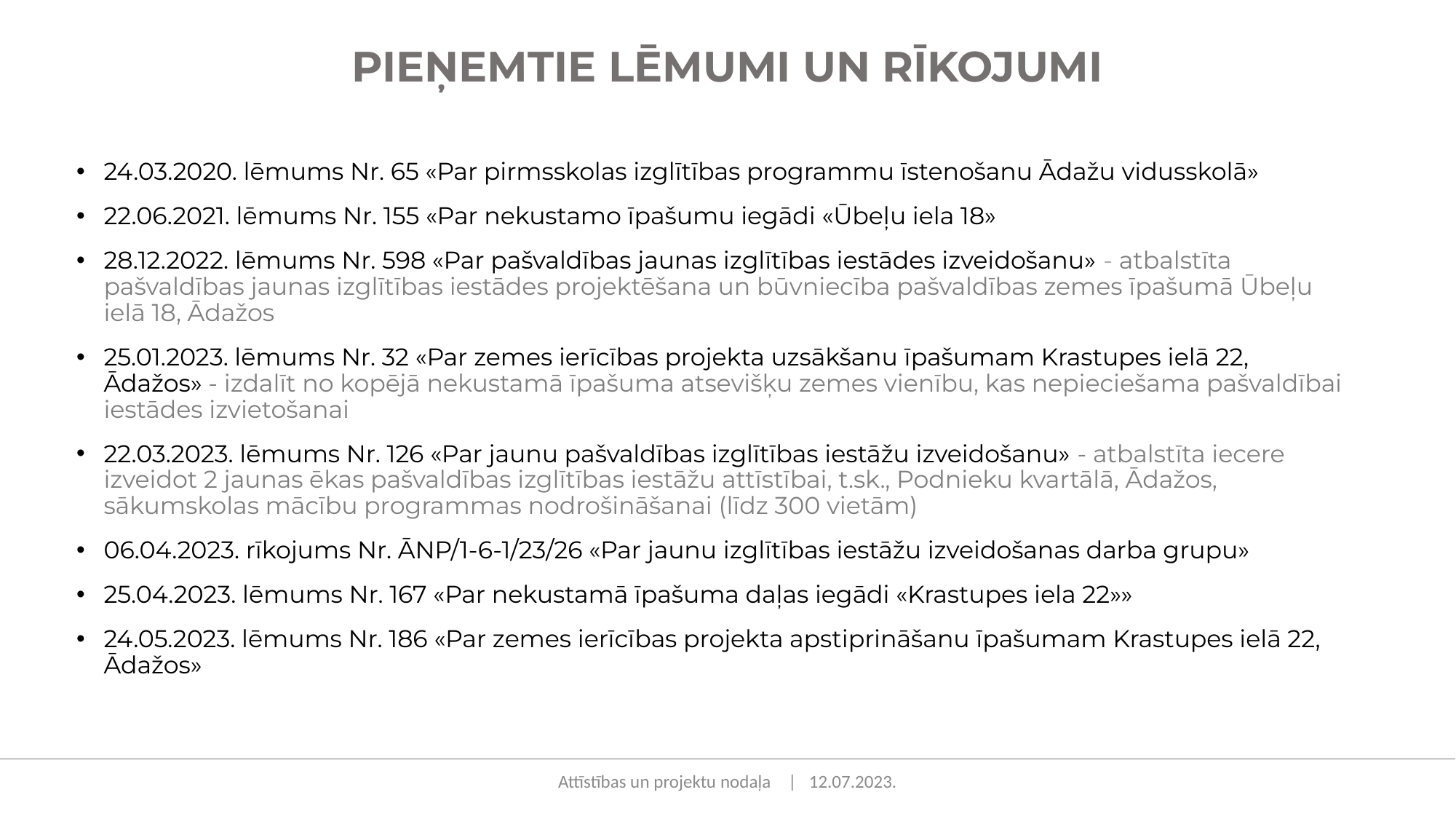

PIEŅEMTIE LĒMUMI UN RĪKOJUMI
24.03.2020. lēmums Nr. 65 «Par pirmsskolas izglītības programmu īstenošanu Ādažu vidusskolā»
22.06.2021. lēmums Nr. 155 «Par nekustamo īpašumu iegādi «Ūbeļu iela 18»
28.12.2022. lēmums Nr. 598 «Par pašvaldības jaunas izglītības iestādes izveidošanu» - atbalstīta pašvaldības jaunas izglītības iestādes projektēšana un būvniecība pašvaldības zemes īpašumā Ūbeļu ielā 18, Ādažos
25.01.2023. lēmums Nr. 32 «Par zemes ierīcības projekta uzsākšanu īpašumam Krastupes ielā 22, Ādažos» - izdalīt no kopējā nekustamā īpašuma atsevišķu zemes vienību, kas nepieciešama pašvaldībai iestādes izvietošanai
22.03.2023. lēmums Nr. 126 «Par jaunu pašvaldības izglītības iestāžu izveidošanu» - atbalstīta iecere izveidot 2 jaunas ēkas pašvaldības izglītības iestāžu attīstībai, t.sk., Podnieku kvartālā, Ādažos, sākumskolas mācību programmas nodrošināšanai (līdz 300 vietām)
06.04.2023. rīkojums Nr. ĀNP/1-6-1/23/26 «Par jaunu izglītības iestāžu izveidošanas darba grupu»
25.04.2023. lēmums Nr. 167 «Par nekustamā īpašuma daļas iegādi «Krastupes iela 22»»
24.05.2023. lēmums Nr. 186 «Par zemes ierīcības projekta apstiprināšanu īpašumam Krastupes ielā 22, Ādažos»
Attīstības un projektu nodaļa    |   12.07.2023.